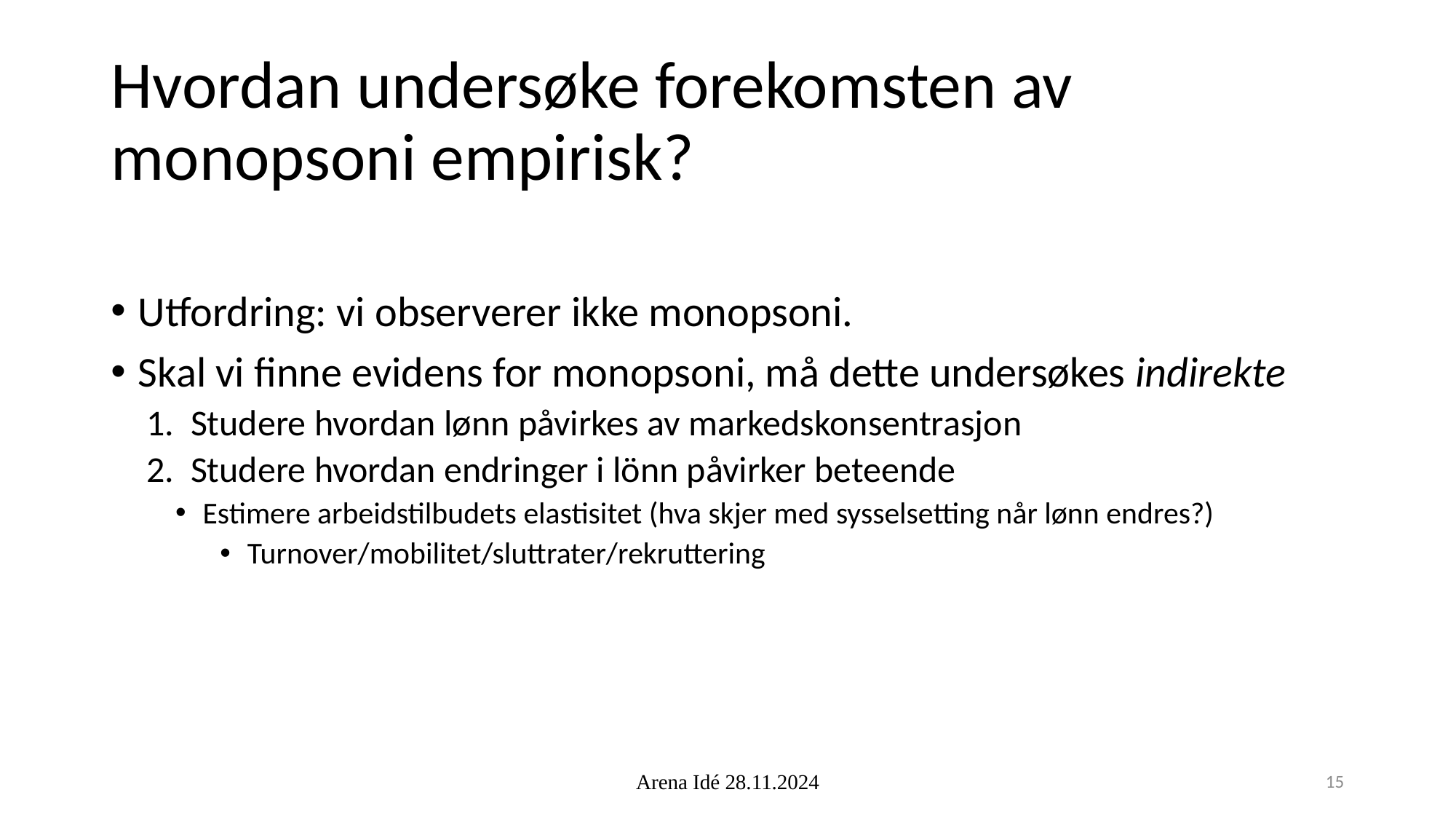

# Hvordan undersøke forekomsten av monopsoni empirisk?

Utfordring: vi observerer ikke monopsoni.
Skal vi finne evidens for monopsoni, må dette undersøkes indirekte
Studere hvordan lønn påvirkes av markedskonsentrasjon
Studere hvordan endringer i lönn påvirker beteende
Estimere arbeidstilbudets elastisitet (hva skjer med sysselsetting når lønn endres?)
Turnover/mobilitet/sluttrater/rekruttering
Arena Idé 28.11.2024
15